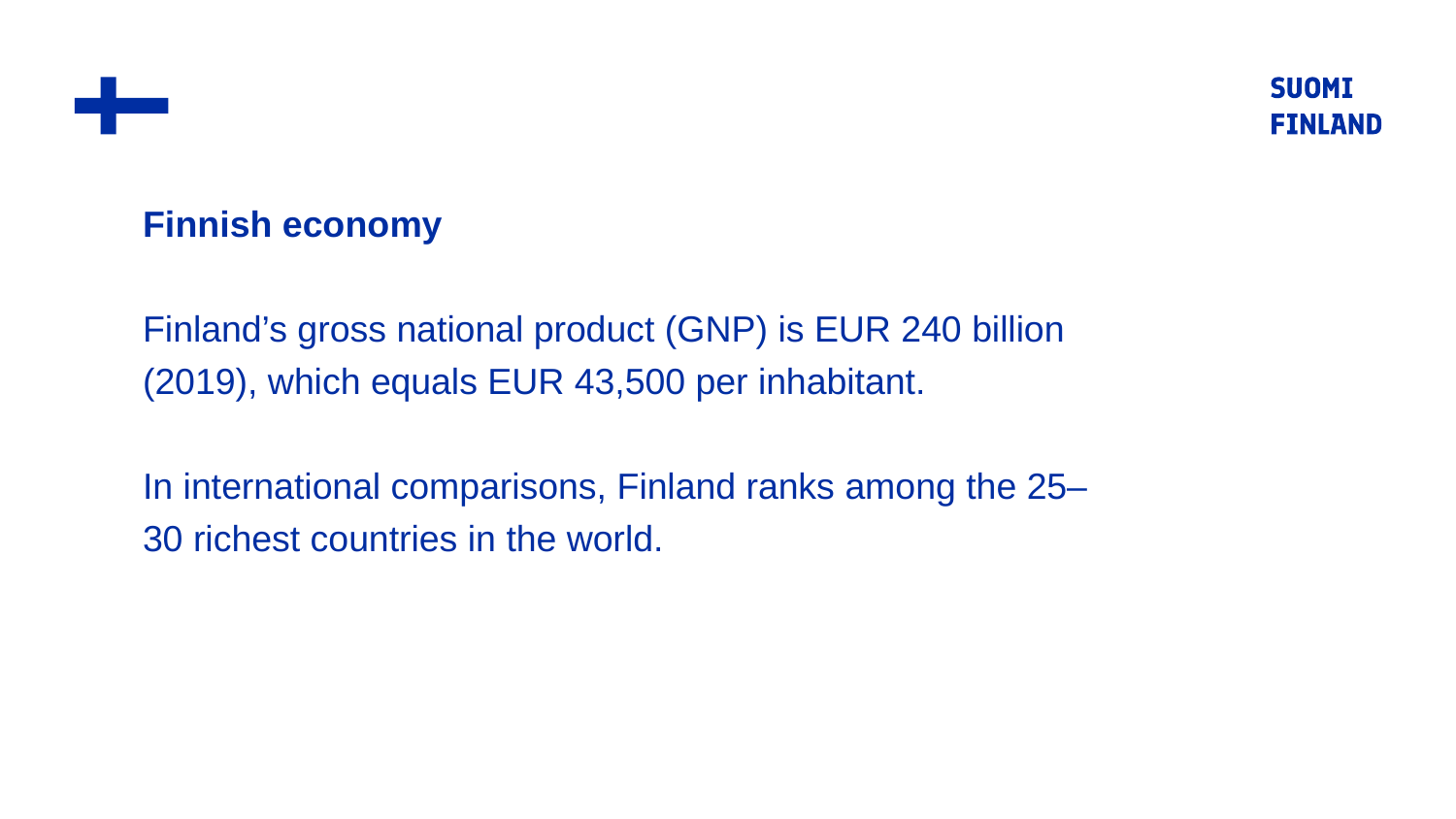

Finnish economy
Finland’s gross national product (GNP) is EUR 240 billion (2019), which equals EUR 43,500 per inhabitant.
In international comparisons, Finland ranks among the 25–30 richest countries in the world.